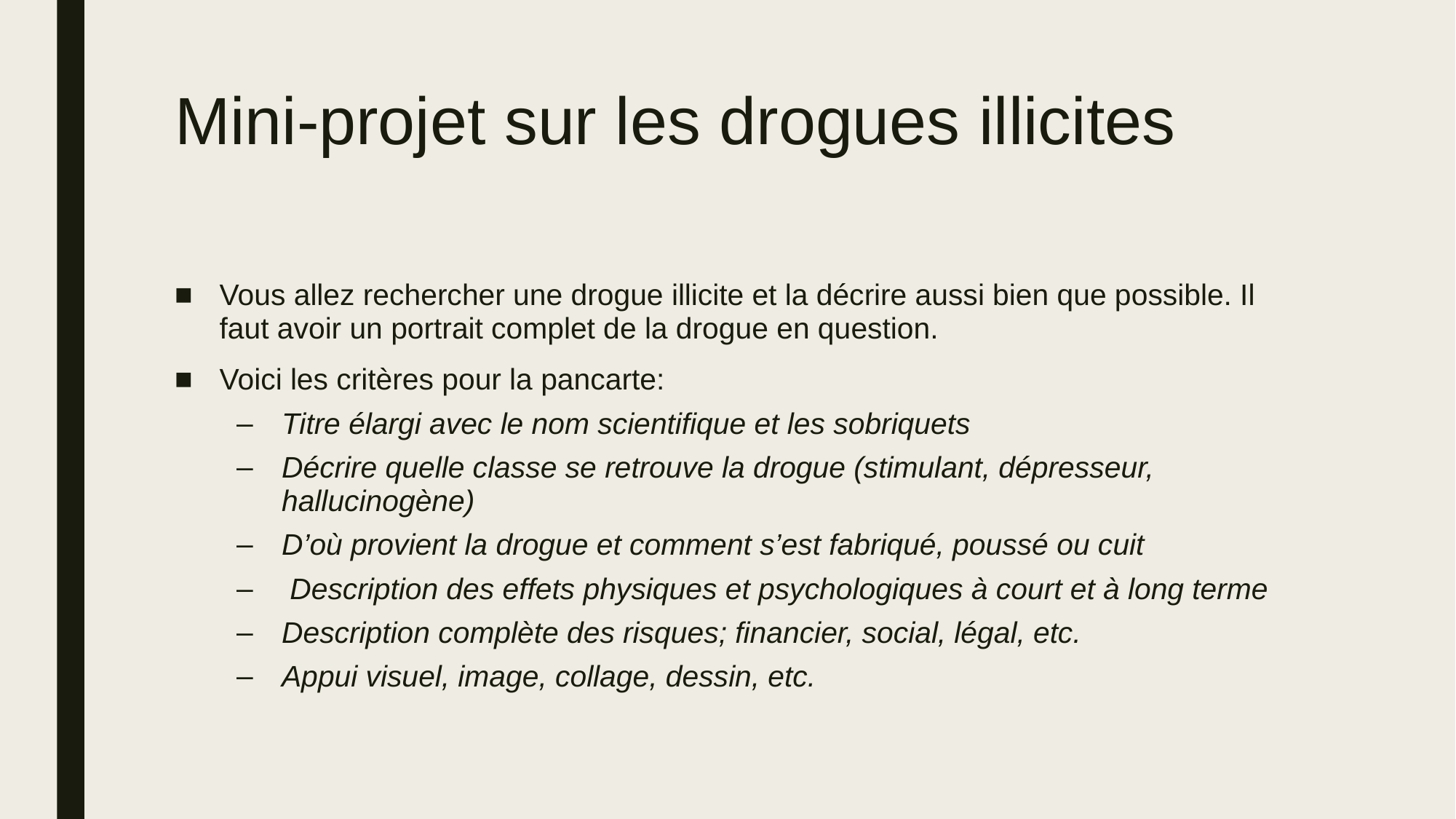

# Mini-projet sur les drogues illicites
Vous allez rechercher une drogue illicite et la décrire aussi bien que possible. Il faut avoir un portrait complet de la drogue en question.
Voici les critères pour la pancarte:
Titre élargi avec le nom scientifique et les sobriquets
Décrire quelle classe se retrouve la drogue (stimulant, dépresseur, hallucinogène)
D’où provient la drogue et comment s’est fabriqué, poussé ou cuit
 Description des effets physiques et psychologiques à court et à long terme
Description complète des risques; financier, social, légal, etc.
Appui visuel, image, collage, dessin, etc.